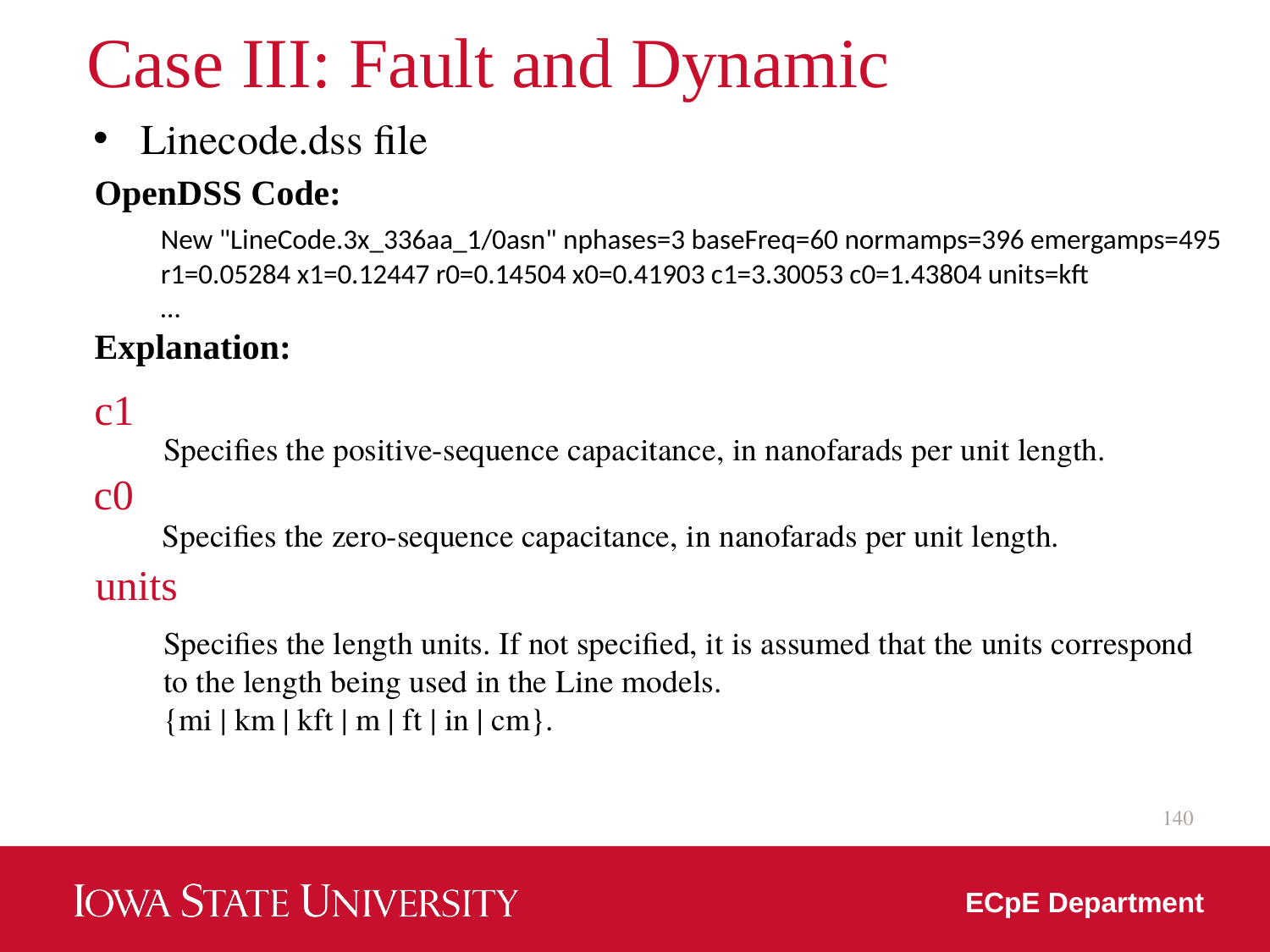

# Case III: Fault and Dynamic
Linecode.dss file

OpenDSS Code:
New "LineCode.3x_336aa_1/0asn" nphases=3 baseFreq=60 normamps=396 emergamps=495 r1=0.05284 x1=0.12447 r0=0.14504 x0=0.41903 c1=3.30053 c0=1.43804 units=kft
…
Explanation:
c1
Specifies the positive-sequence capacitance, in nanofarads per unit length.
c0
Specifies the zero-sequence capacitance, in nanofarads per unit length.
units
Specifies the length units. If not specified, it is assumed that the units correspond to the length being used in the Line models.
{mi | km | kft | m | ft | in | cm}.
140
ECpE Department